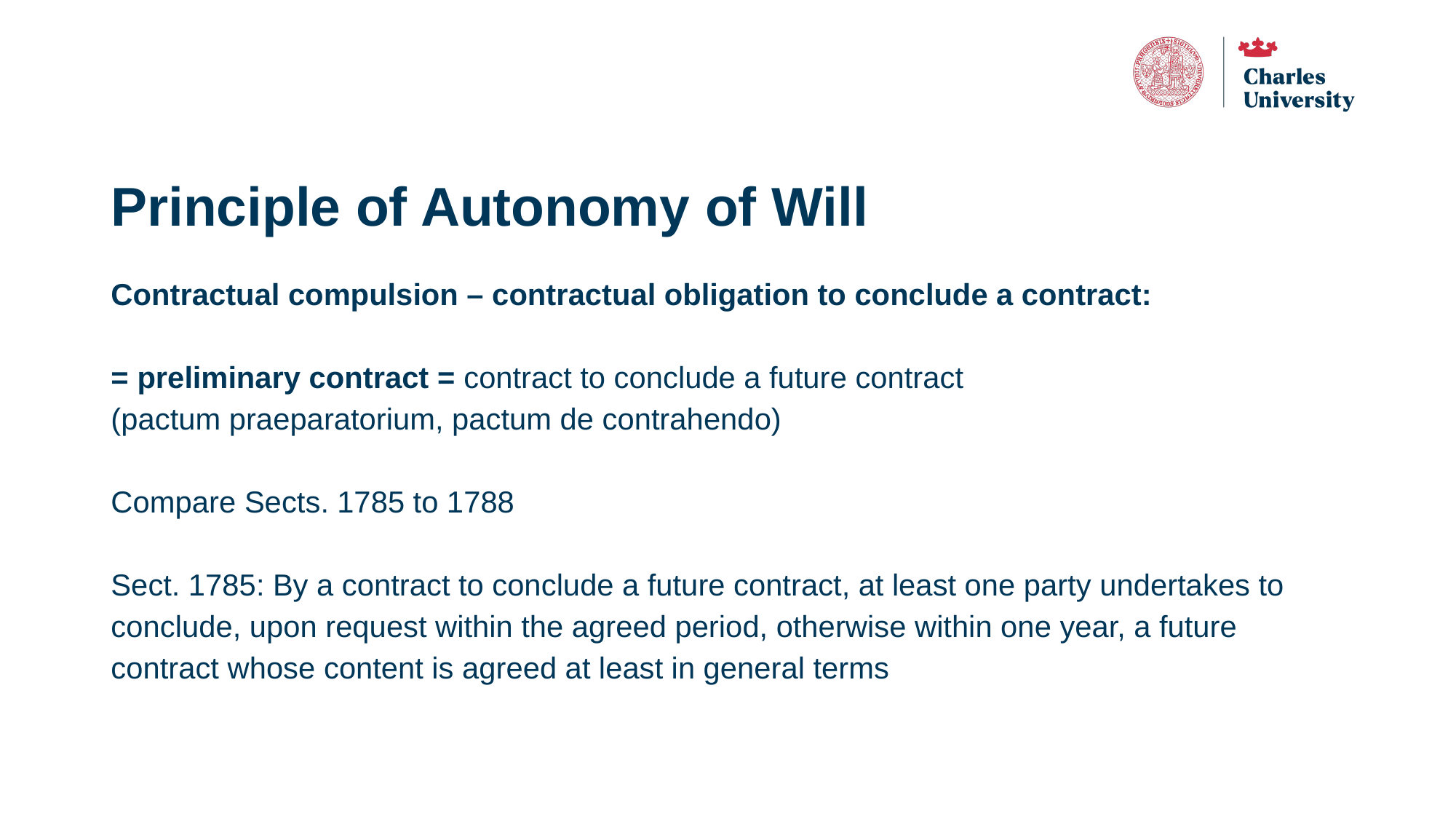

# Principle of Autonomy of Will
Contractual compulsion – contractual obligation to conclude a contract:

= preliminary contract = contract to conclude a future contract
(pactum praeparatorium, pactum de contrahendo)

Compare Sects. 1785 to 1788

Sect. 1785: By a contract to conclude a future contract, at least one party undertakes to conclude, upon request within the agreed period, otherwise within one year, a future contract whose content is agreed at least in general terms